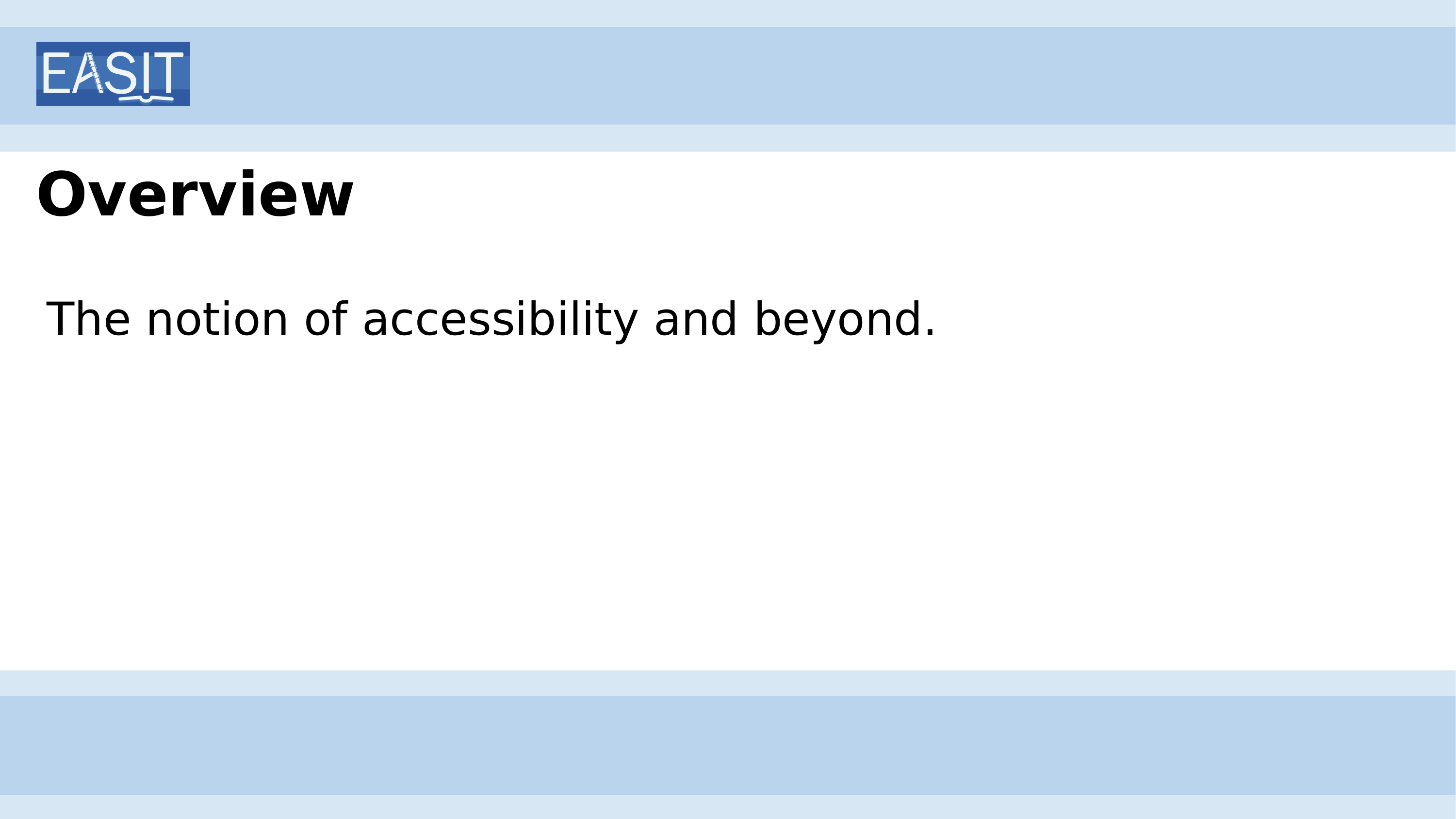

# Overview
The notion of accessibility and beyond.